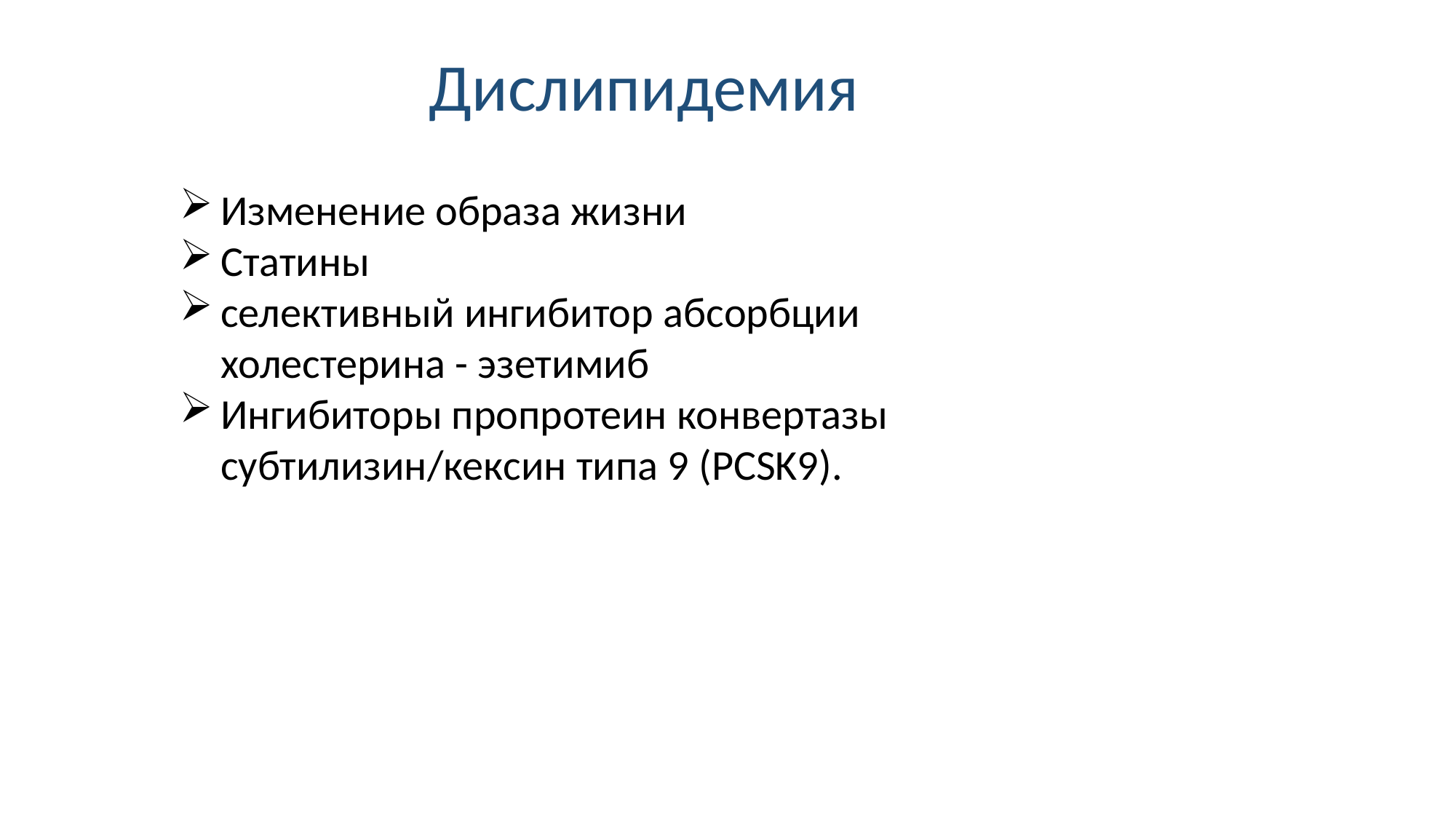

# Дислипидемия
Изменение образа жизни
Статины
селективный ингибитор абсорбции холестерина - эзетимиб
Ингибиторы пропротеин конвертазы субтилизин/кексин типа 9 (PCSK9).